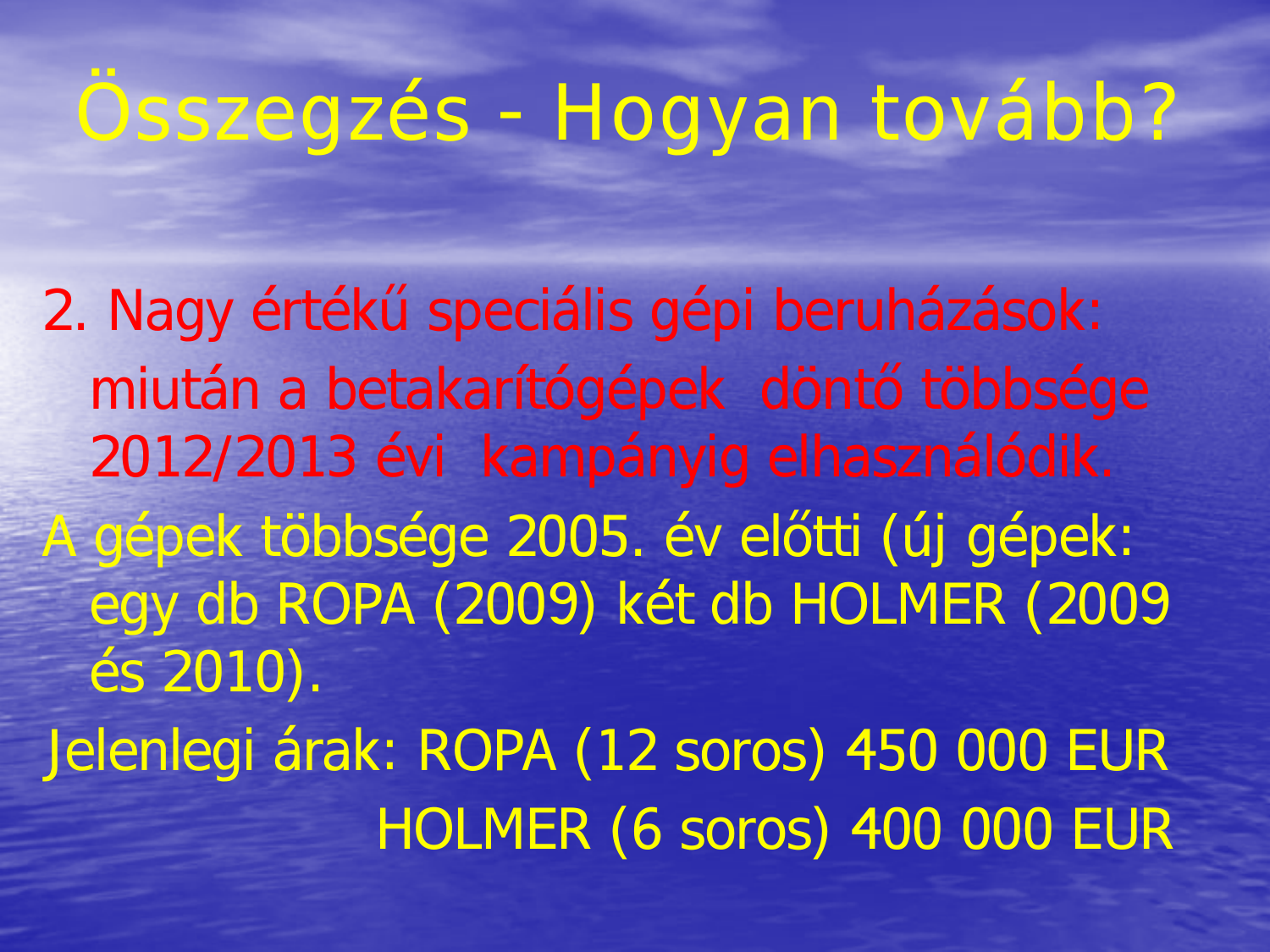

# Összegzés - Hogyan tovább?
2. Nagy értékű speciális gépi beruházások:
 	miután a betakarítógépek  döntő többsége 2012/2013 évi  kampányig elhasználódik.
A gépek többsége 2005. év előtti (új gépek: egy db ROPA (2009) két db HOLMER (2009 és 2010).
Jelenlegi árak: ROPA (12 soros) 450 000 EUR
                   HOLMER (6 soros) 400 000 EUR